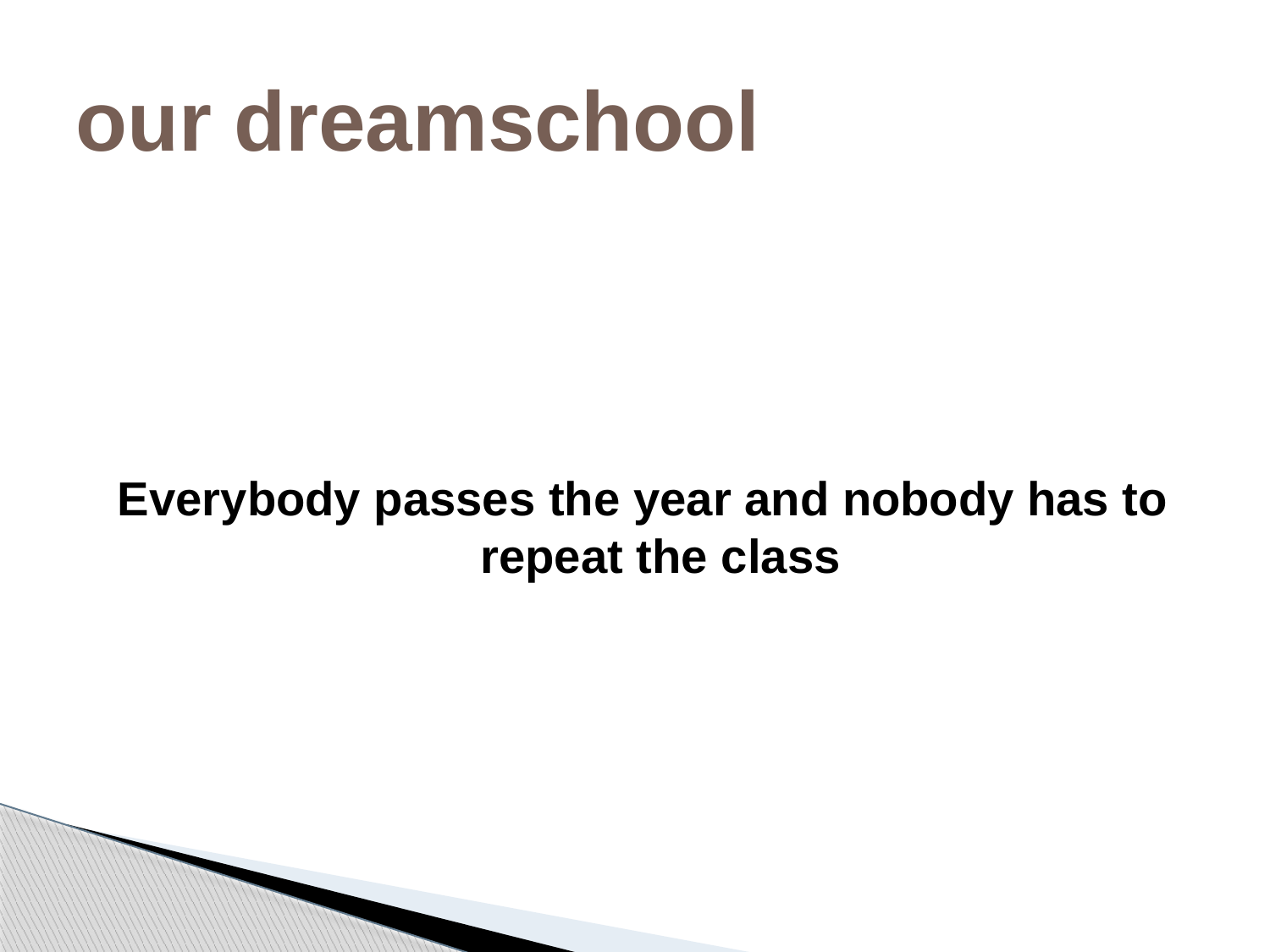

# our dreamschool

Everybody passes the year and nobody has to repeat the class